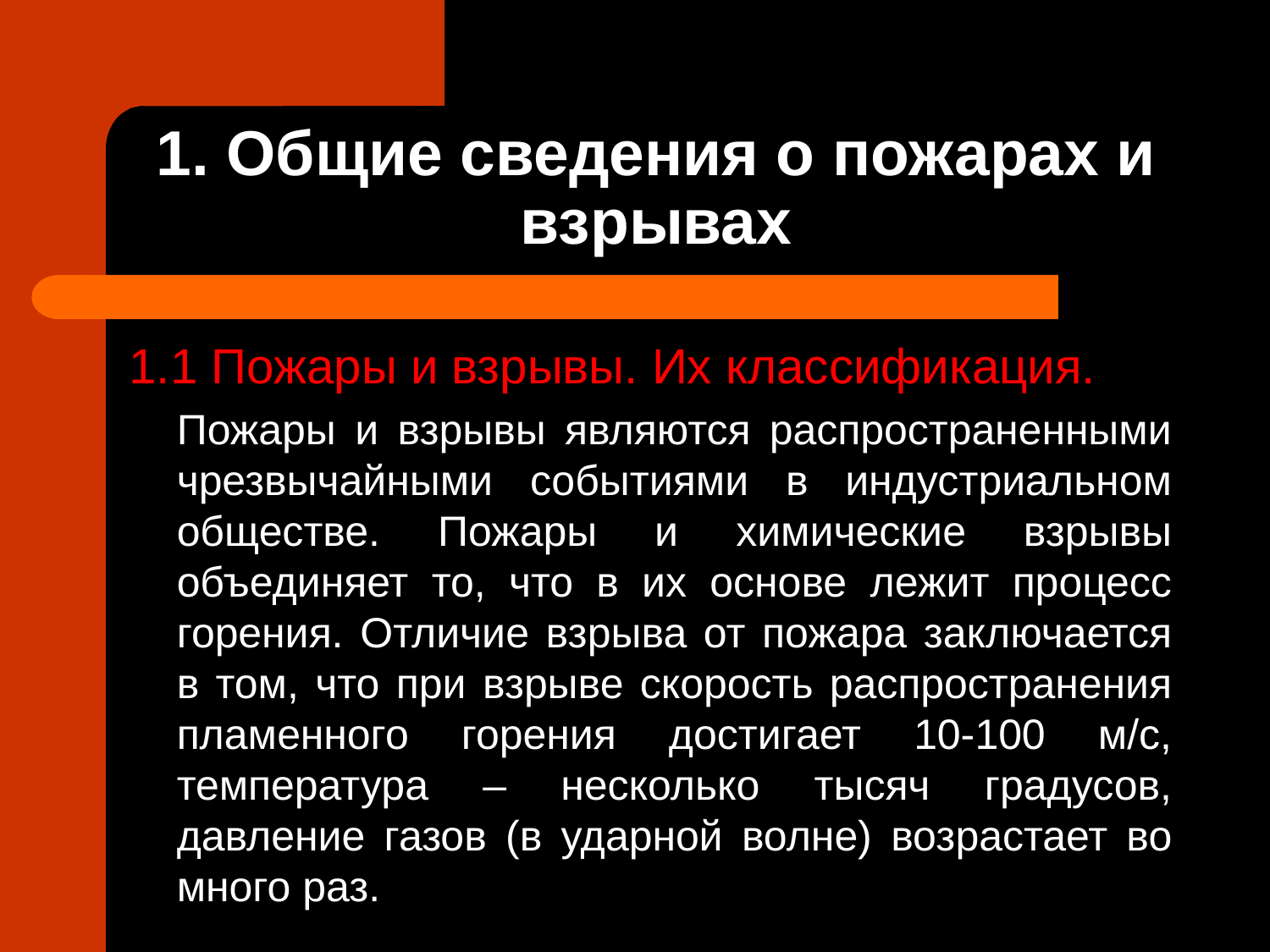

# 1. Общие сведения о пожарах и взрывах
1.1 Пожары и взрывы. Их классификация.
	Пожары и взрывы являются распространенными чрезвычайными событиями в индустриальном обществе. Пожары и химические взрывы объединяет то, что в их основе лежит процесс горения. Отличие взрыва от пожара заключается в том, что при взрыве скорость распространения пламенного горения достигает 10-100 м/с, температура – несколько тысяч градусов, давление газов (в ударной волне) возрастает во много раз.